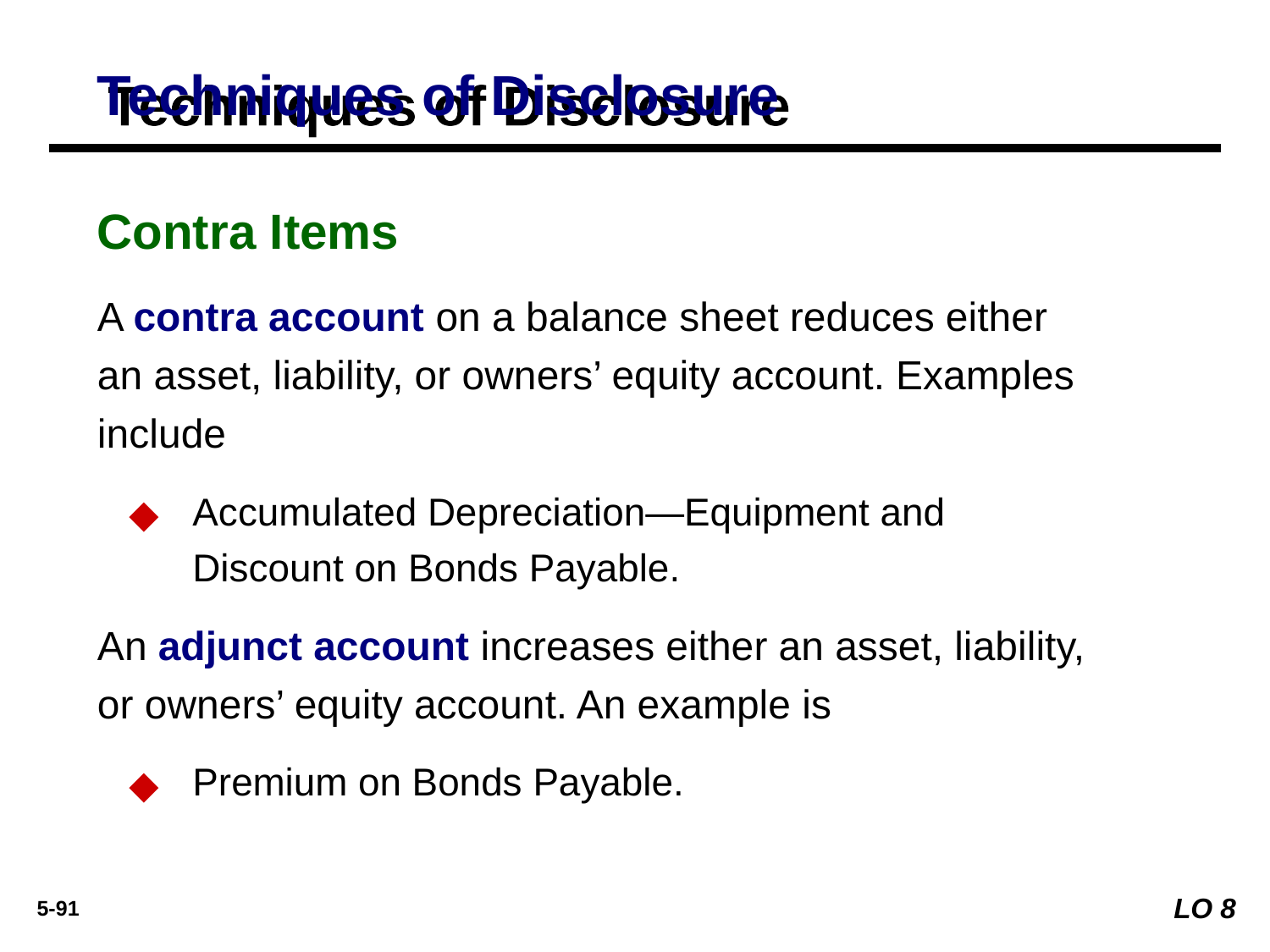

# Techniques of Disclosure
Contra Items
A contra account on a balance sheet reduces either an asset, liability, or owners’ equity account. Examples include
Accumulated Depreciation—Equipment and Discount on Bonds Payable.
An adjunct account increases either an asset, liability, or owners’ equity account. An example is
Premium on Bonds Payable.
LO 8